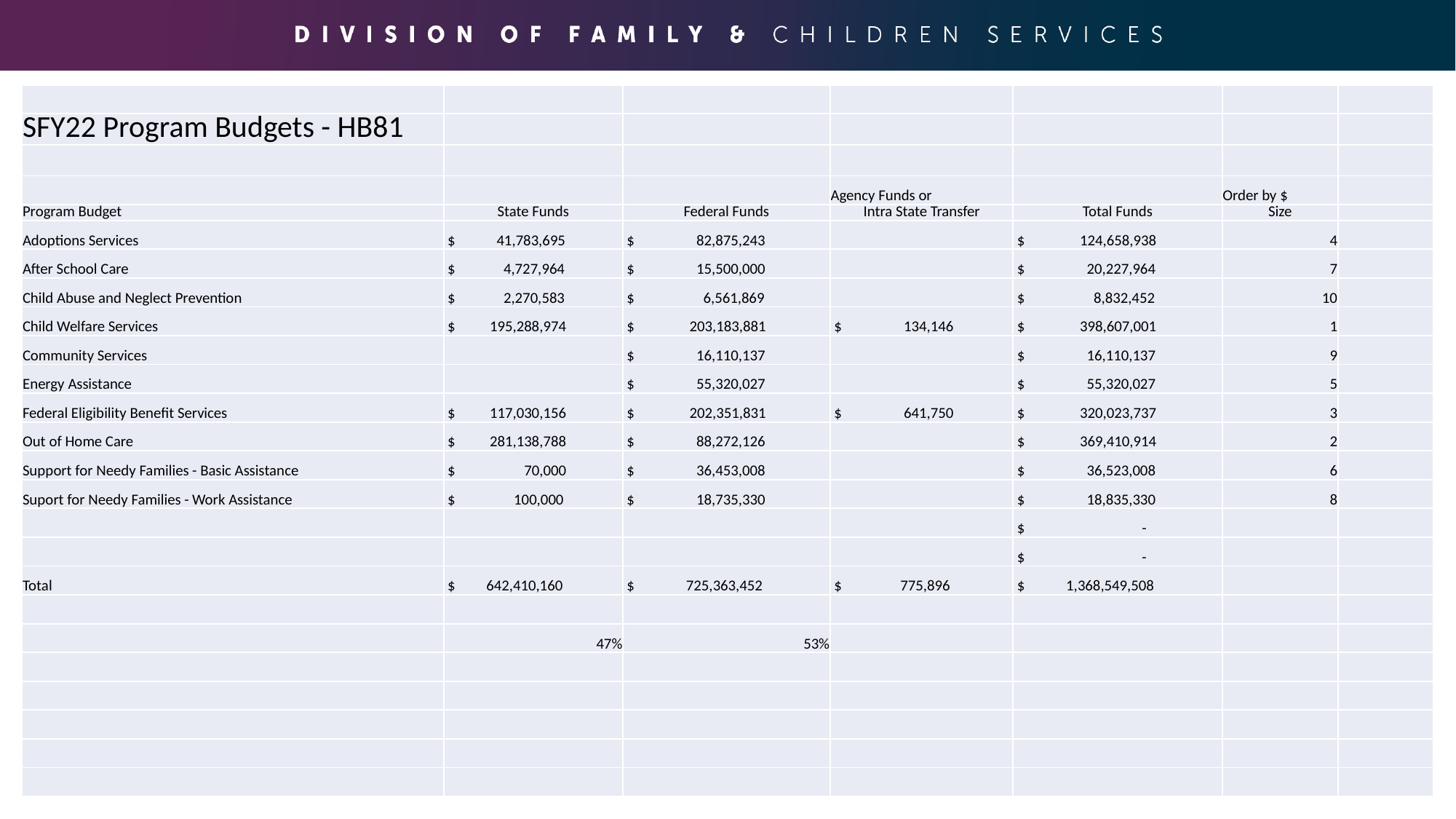

|  |  |  |  |  |  |  |
| --- | --- | --- | --- | --- | --- | --- |
| SFY22 Program Budgets - HB81 |  |  |  |  |  |  |
|  |  |  |  |  |  |  |
|  |  |  | Agency Funds or |  | Order by $ |  |
| Program Budget | State Funds | Federal Funds | Intra State Transfer | Total Funds | Size |  |
| Adoptions Services | $ 41,783,695 | $ 82,875,243 |  | $ 124,658,938 | 4 |  |
| After School Care | $ 4,727,964 | $ 15,500,000 |  | $ 20,227,964 | 7 |  |
| Child Abuse and Neglect Prevention | $ 2,270,583 | $ 6,561,869 |  | $ 8,832,452 | 10 |  |
| Child Welfare Services | $ 195,288,974 | $ 203,183,881 | $ 134,146 | $ 398,607,001 | 1 |  |
| Community Services |  | $ 16,110,137 |  | $ 16,110,137 | 9 |  |
| Energy Assistance |  | $ 55,320,027 |  | $ 55,320,027 | 5 |  |
| Federal Eligibility Benefit Services | $ 117,030,156 | $ 202,351,831 | $ 641,750 | $ 320,023,737 | 3 |  |
| Out of Home Care | $ 281,138,788 | $ 88,272,126 |  | $ 369,410,914 | 2 |  |
| Support for Needy Families - Basic Assistance | $ 70,000 | $ 36,453,008 |  | $ 36,523,008 | 6 |  |
| Suport for Needy Families - Work Assistance | $ 100,000 | $ 18,735,330 |  | $ 18,835,330 | 8 |  |
|  |  |  |  | $ - |  |  |
|  |  |  |  | $ - |  |  |
| Total | $ 642,410,160 | $ 725,363,452 | $ 775,896 | $ 1,368,549,508 |  |  |
|  |  |  |  |  |  |  |
|  | 47% | 53% |  |  |  |  |
|  |  |  |  |  |  |  |
|  |  |  |  |  |  |  |
|  |  |  |  |  |  |  |
|  |  |  |  |  |  |  |
|  |  |  |  |  |  |  |